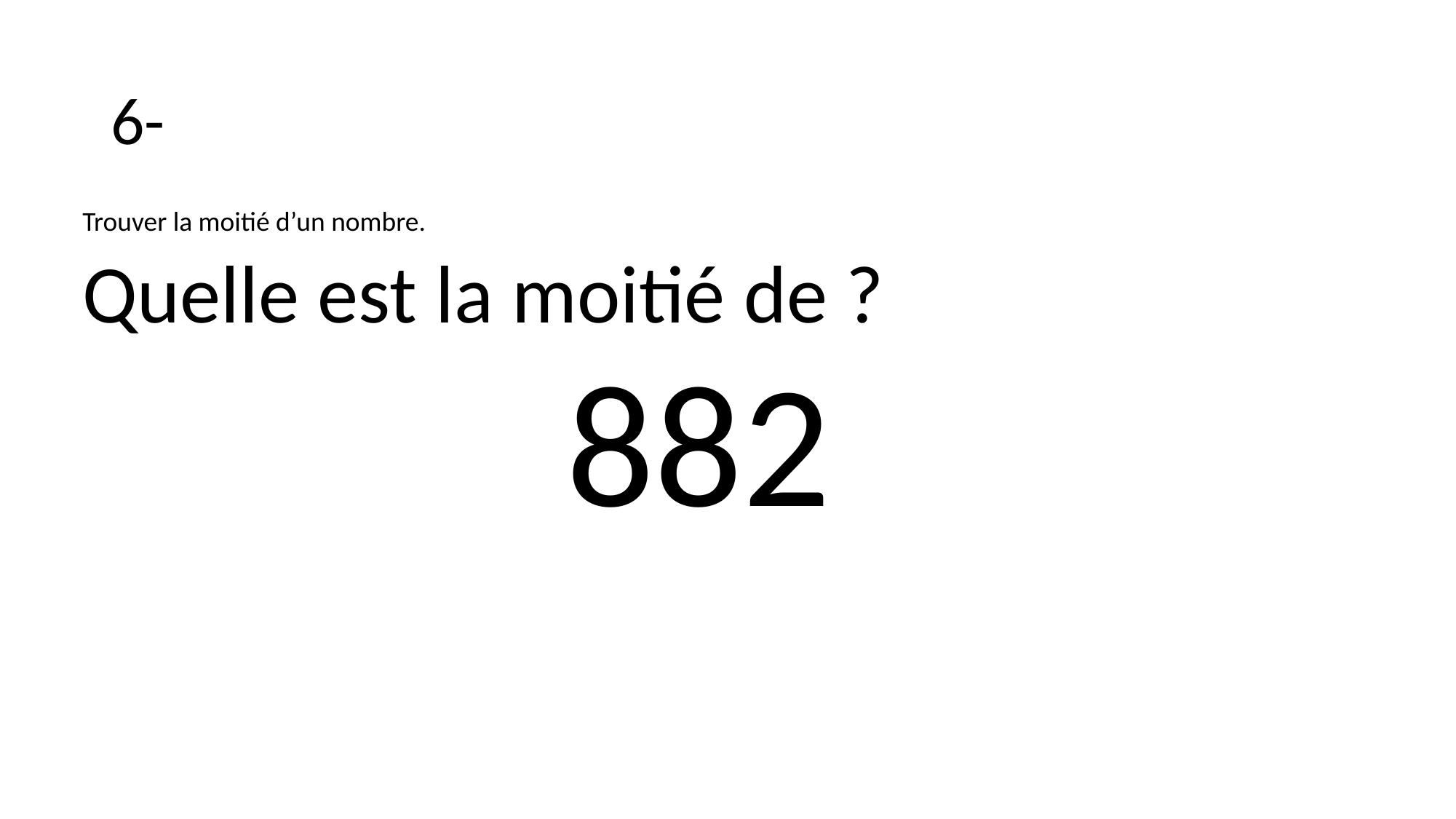

# 6-
Trouver la moitié d’un nombre.
Quelle est la moitié de ?
882